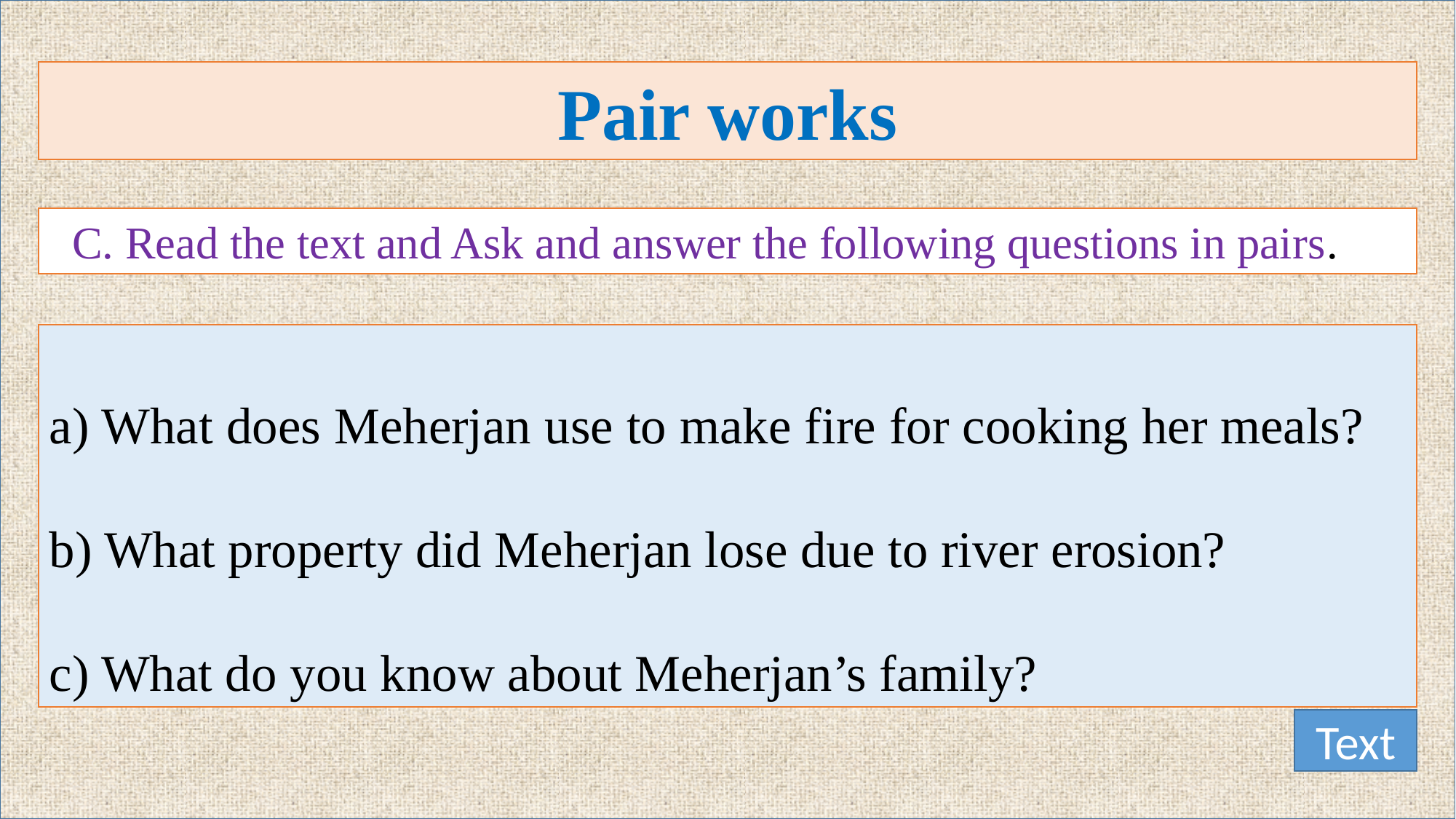

Pair works
  C. Read the text and Ask and answer the following questions in pairs.
a) What does Meherjan use to make fire for cooking her meals?
b) What property did Meherjan lose due to river erosion?
c) What do you know about Meherjan’s family?
Text